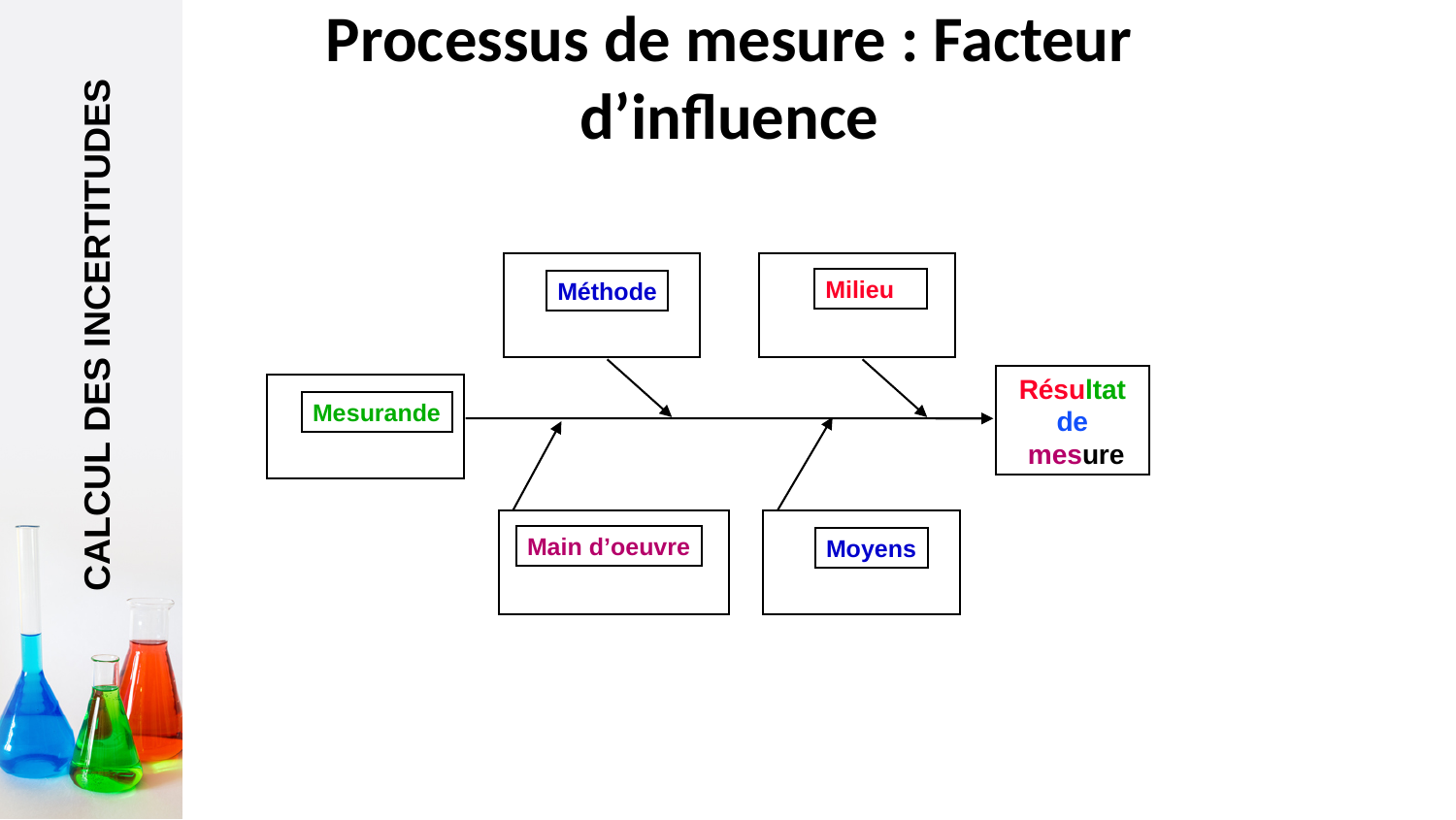

# Processus de mesure : Facteur d’influence

Milieu
Méthode

Résultat de
 mesure

Mesurande

Main d’oeuvre
Moyens
CALCUL DES INCERTITUDES